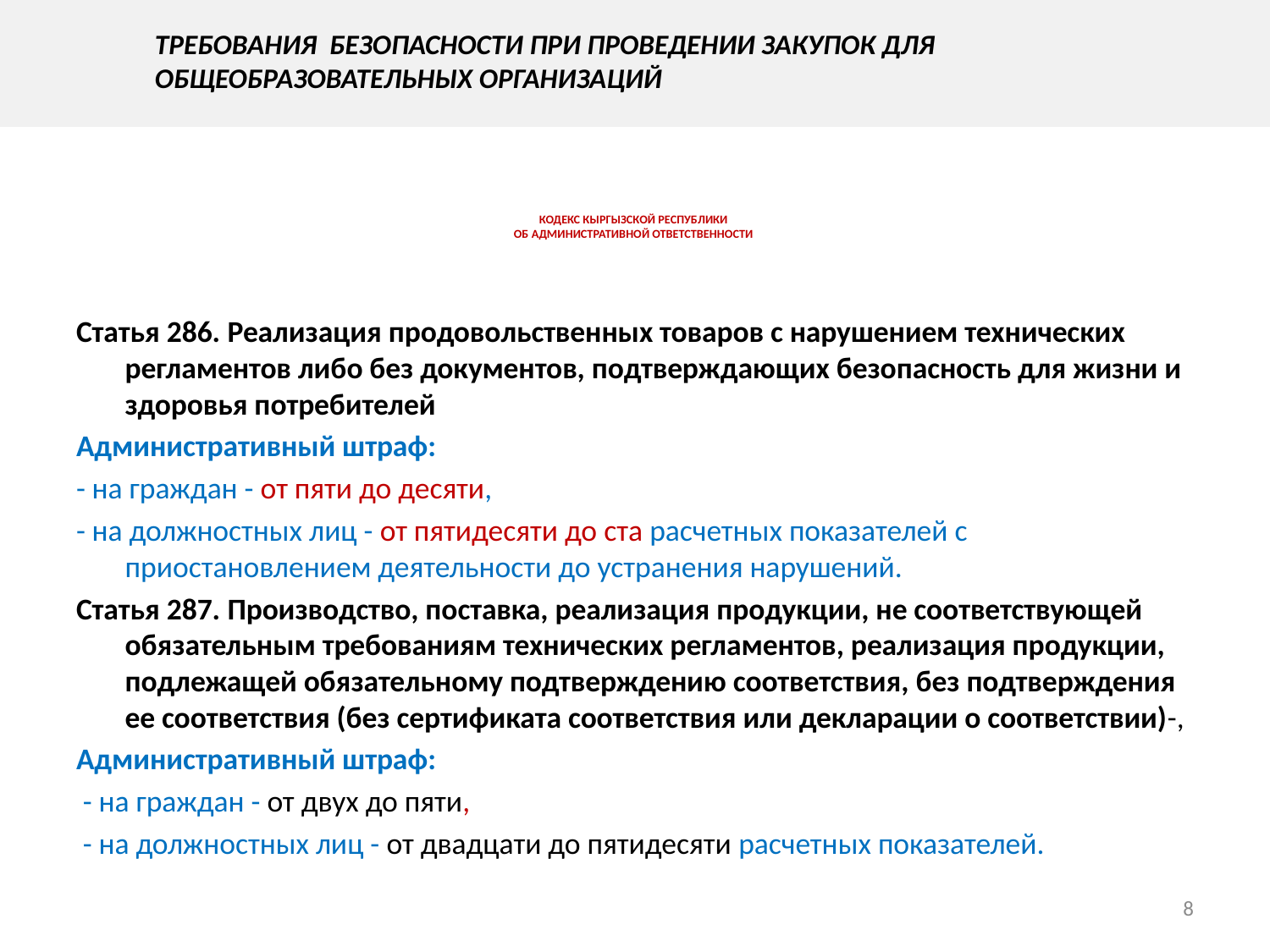

Требования  безопасности при проведении закупок для общеобразовательных организаций
# Кодекс Кыргызской Республики об административной ответственности
Статья 286. Реализация продовольственных товаров с нарушением технических регламентов либо без документов, подтверждающих безопасность для жизни и здоровья потребителей
Административный штраф:
- на граждан - от пяти до десяти,
- на должностных лиц - от пятидесяти до ста расчетных показателей с приостановлением деятельности до устранения нарушений.
Статья 287. Производство, поставка, реализация продукции, не соответствующей обязательным требованиям технических регламентов, реализация продукции, подлежащей обязательному подтверждению соответствия, без подтверждения ее соответствия (без сертификата соответствия или декларации о соответствии)-,
Административный штраф:
 - на граждан - от двух до пяти,
 - на должностных лиц - от двадцати до пятидесяти расчетных показателей.

8